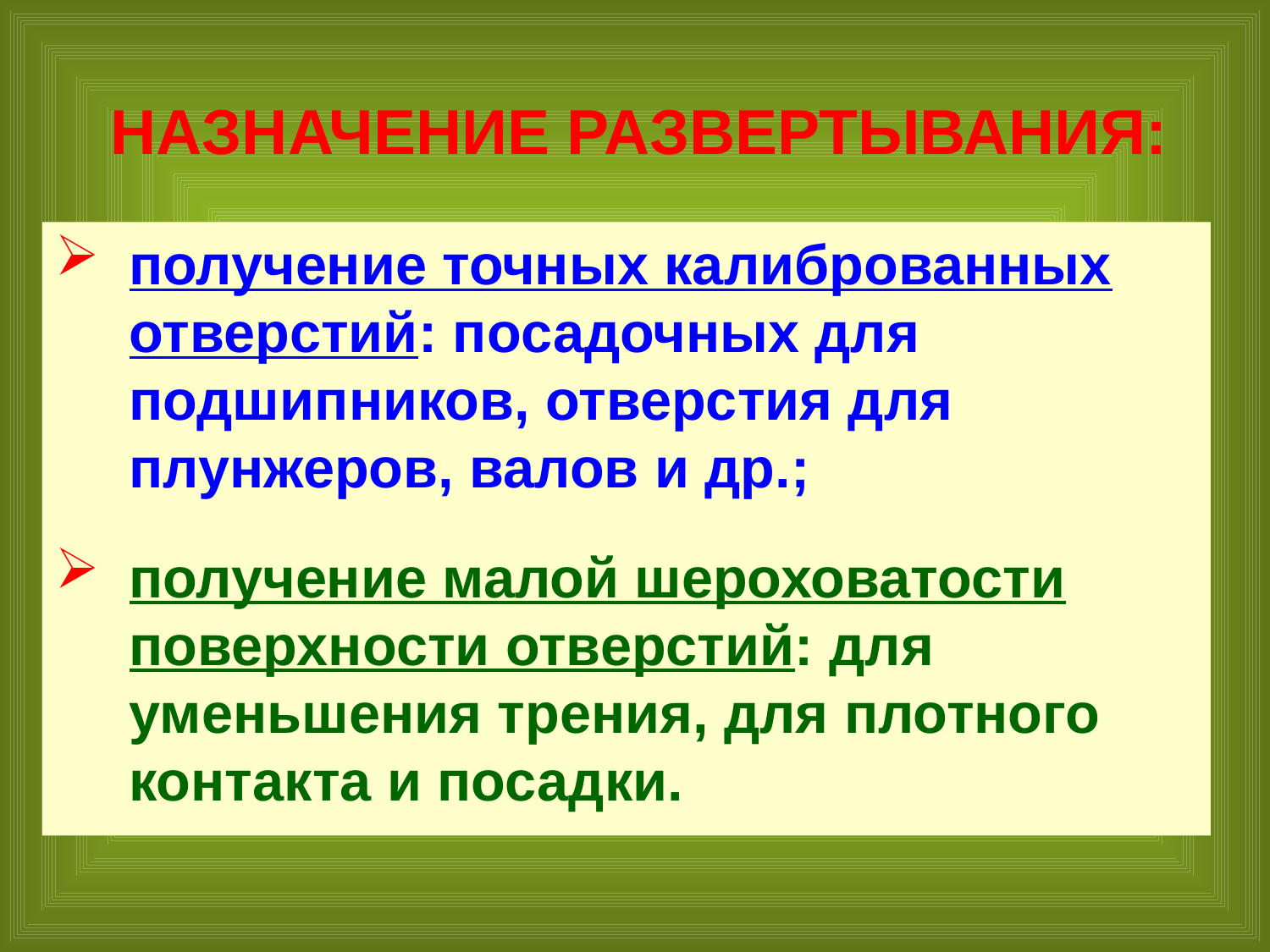

# НАЗНАЧЕНИЕ РАЗВЕРТЫВАНИЯ:
получение точных калиброванных отверстий: посадочных для подшипников, отверстия для плунжеров, валов и др.;
получение малой шероховатости поверхности отверстий: для уменьшения трения, для плотного контакта и посадки.